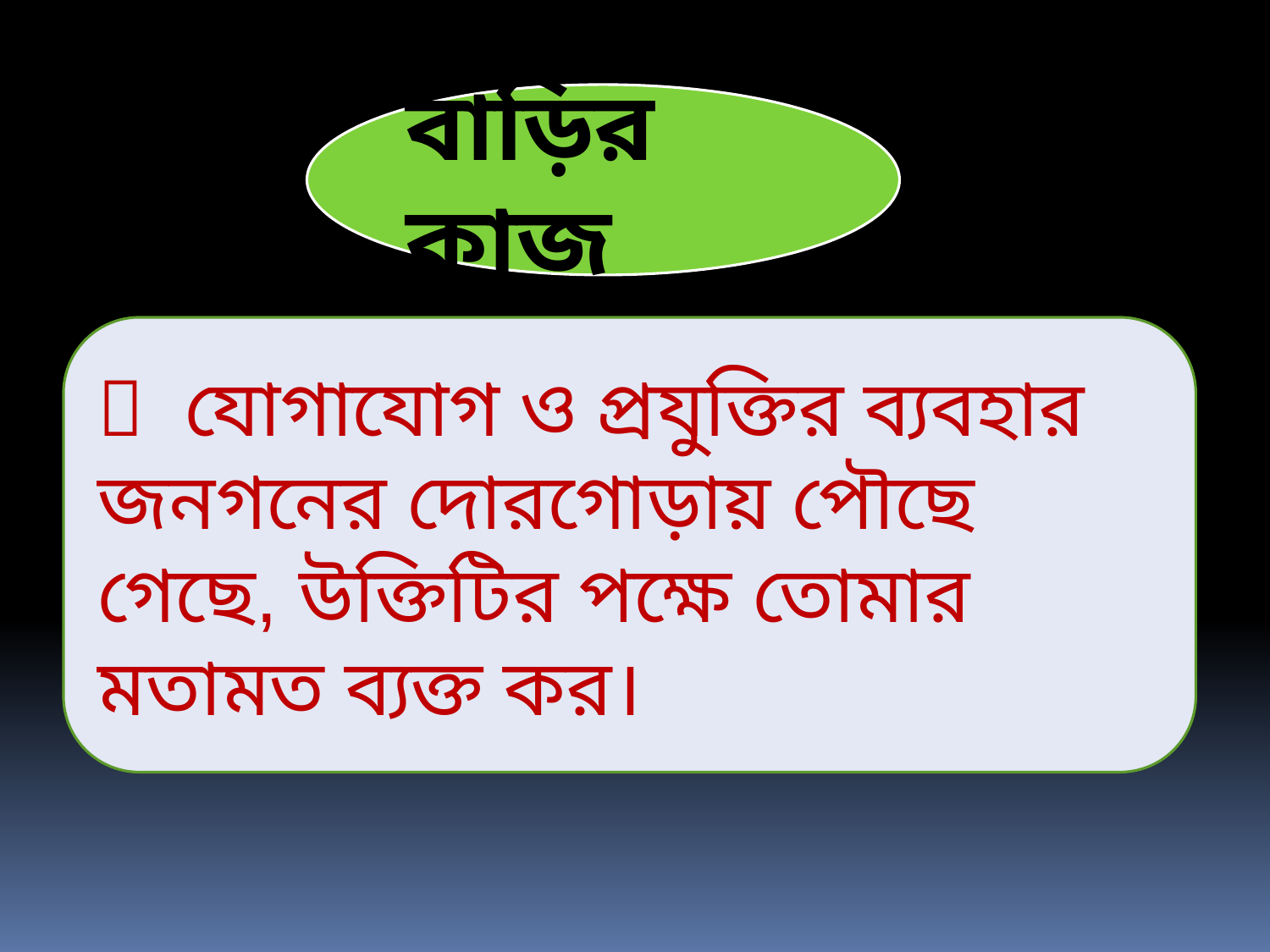

বাড়ির কাজ
∗  যোগাযোগ ও প্রযুক্তির ব্যবহার জনগনের দোরগোড়ায় পৌছে গেছে, উক্তিটির পক্ষে তোমার মতামত ব্যক্ত কর।